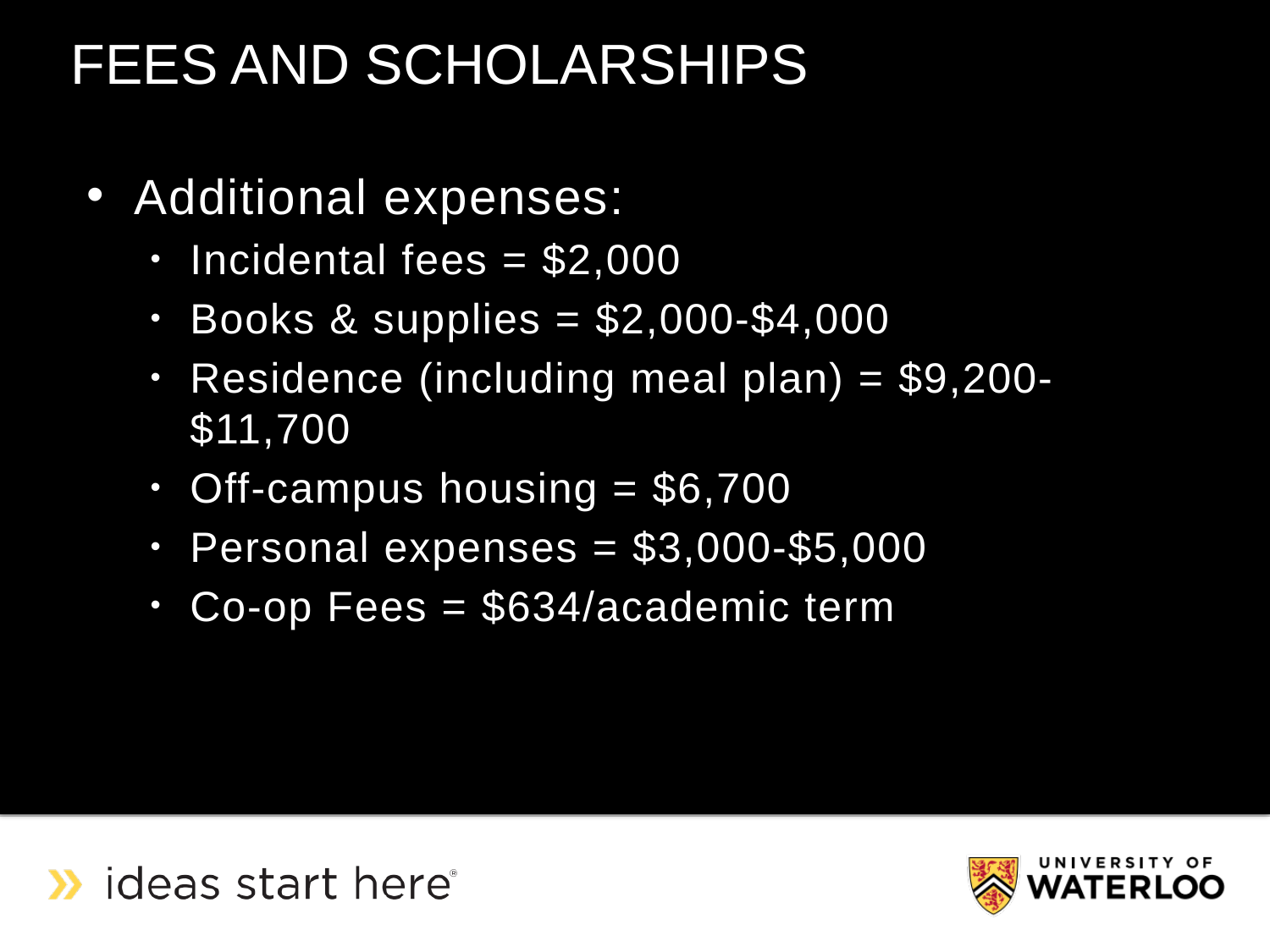

FEES AND SCHOLARSHIPS
Additional expenses:
Incidental fees = $2,000
Books & supplies = $2,000-$4,000
Residence (including meal plan) = $9,200-$11,700
Off-campus housing = $6,700
Personal expenses = $3,000-$5,000
Co-op Fees = $634/academic term